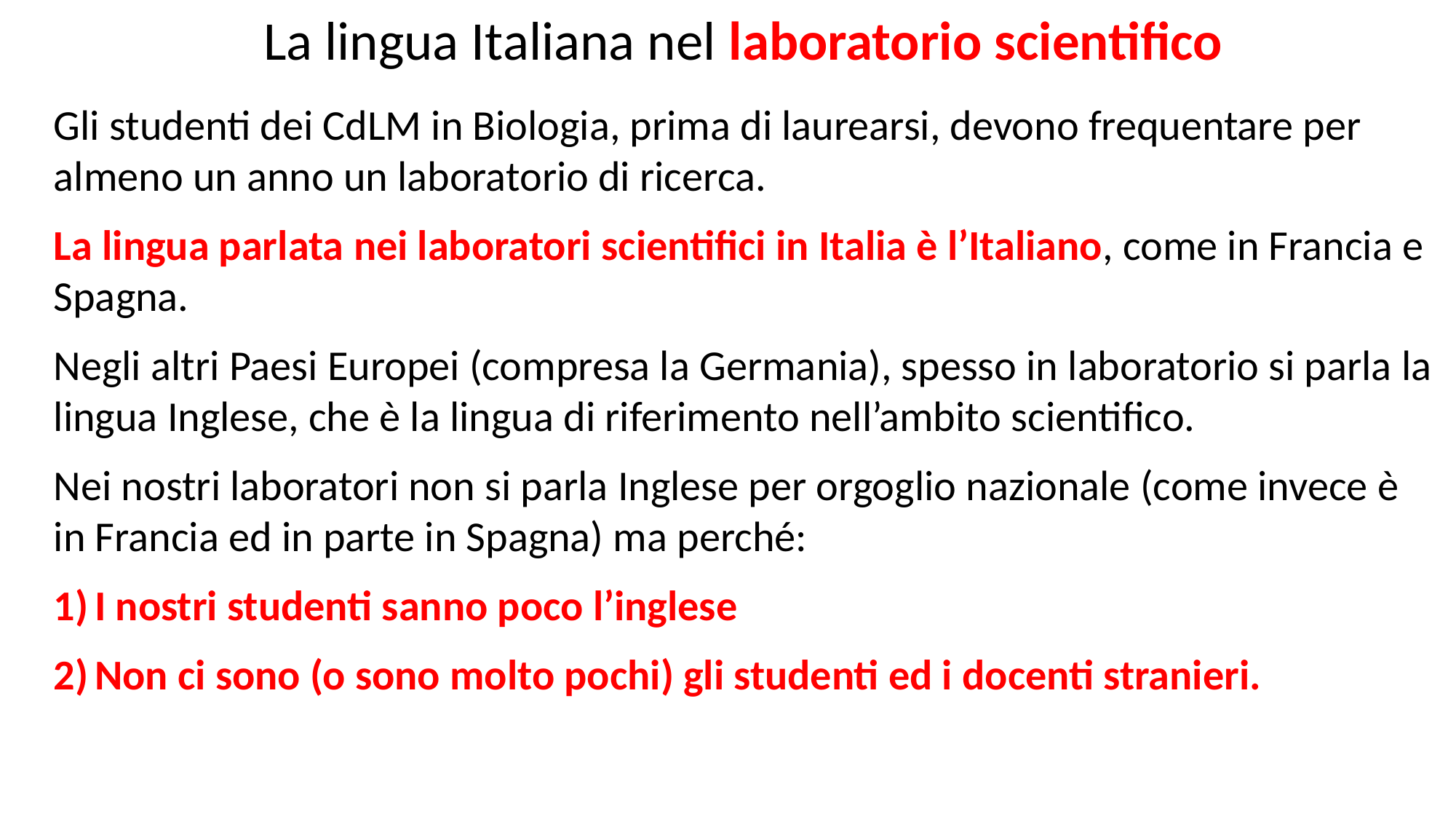

La lingua Italiana nel laboratorio scientifico
Gli studenti dei CdLM in Biologia, prima di laurearsi, devono frequentare per almeno un anno un laboratorio di ricerca.
La lingua parlata nei laboratori scientifici in Italia è l’Italiano, come in Francia e Spagna.
Negli altri Paesi Europei (compresa la Germania), spesso in laboratorio si parla la lingua Inglese, che è la lingua di riferimento nell’ambito scientifico.
Nei nostri laboratori non si parla Inglese per orgoglio nazionale (come invece è in Francia ed in parte in Spagna) ma perché:
I nostri studenti sanno poco l’inglese
Non ci sono (o sono molto pochi) gli studenti ed i docenti stranieri.